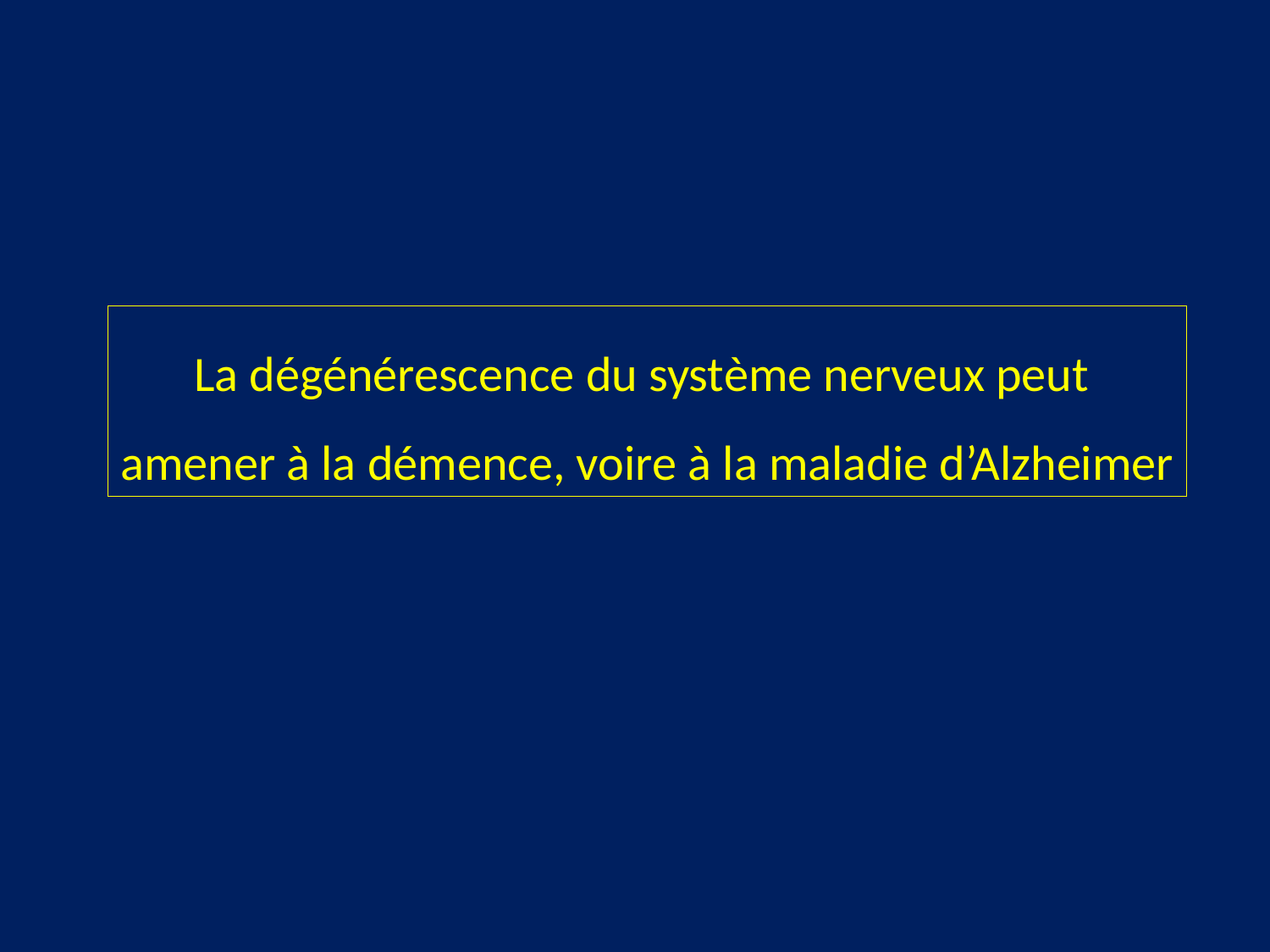

La dégénérescence du système nerveux peut
amener à la démence, voire à la maladie d’Alzheimer